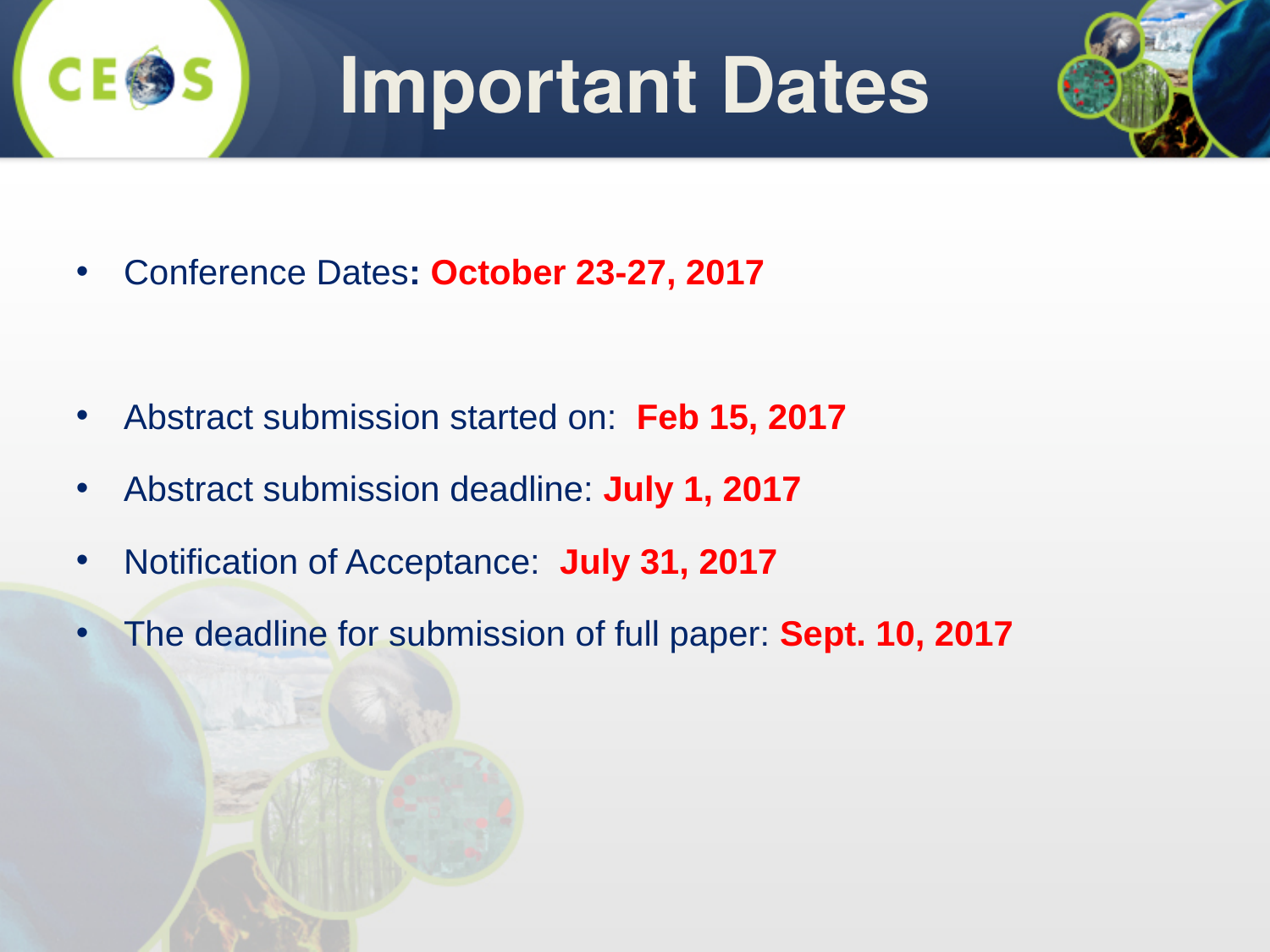

Important Dates
Conference Dates: October 23-27, 2017

Abstract submission started on:  Feb 15, 2017
Abstract submission deadline: July 1, 2017
Notification of Acceptance:  July 31, 2017
The deadline for submission of full paper: Sept. 10, 2017